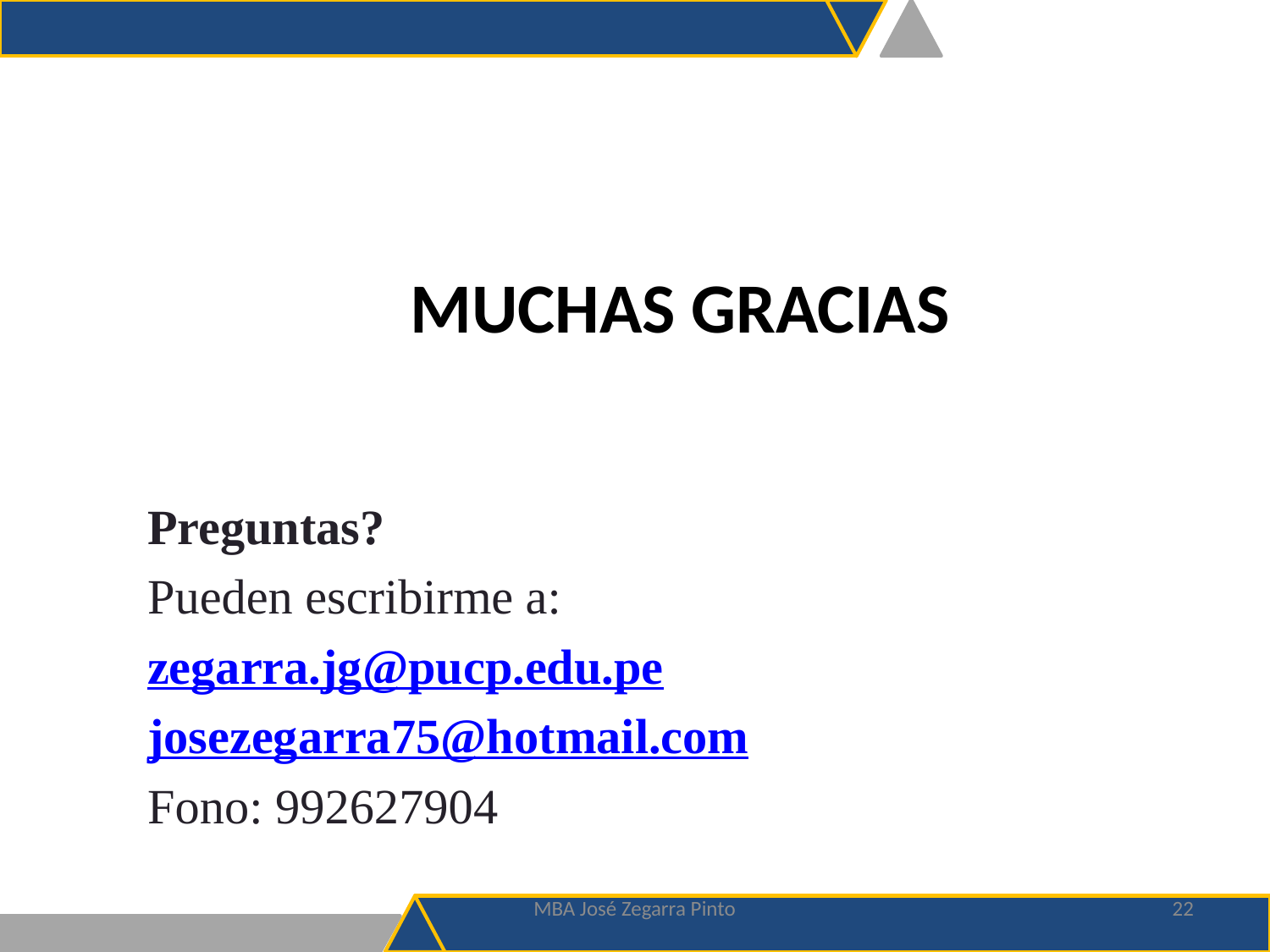

MUCHAS GRACIAS

Preguntas?
Pueden escribirme a:
zegarra.jg@pucp.edu.pe
josezegarra75@hotmail.com
Fono: 992627904

MBA José Zegarra Pinto
22